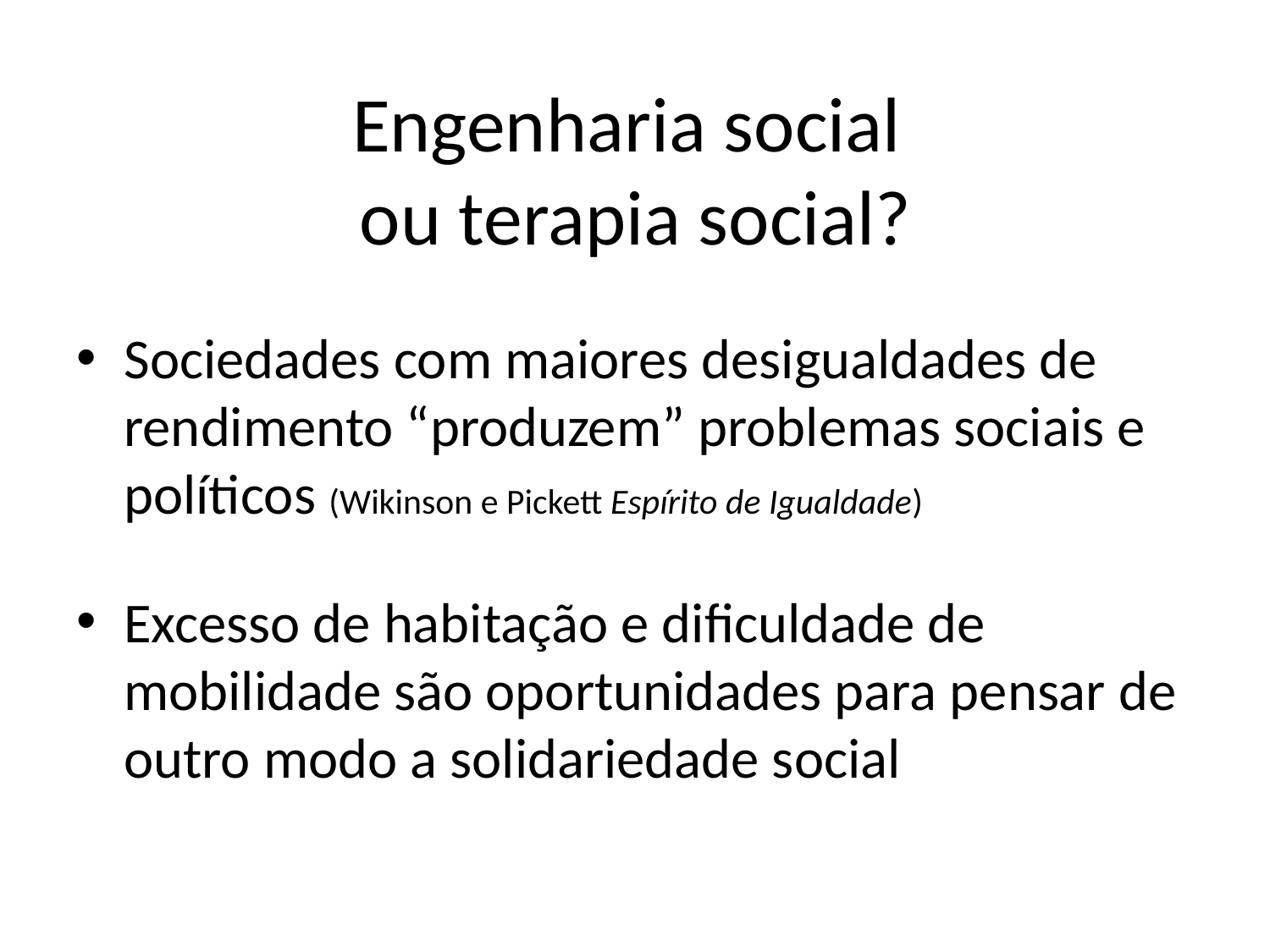

# Engenharia social ou terapia social?
Sociedades com maiores desigualdades de rendimento “produzem” problemas sociais e políticos (Wikinson e Pickett Espírito de Igualdade)

Excesso de habitação e dificuldade de mobilidade são oportunidades para pensar de outro modo a solidariedade social